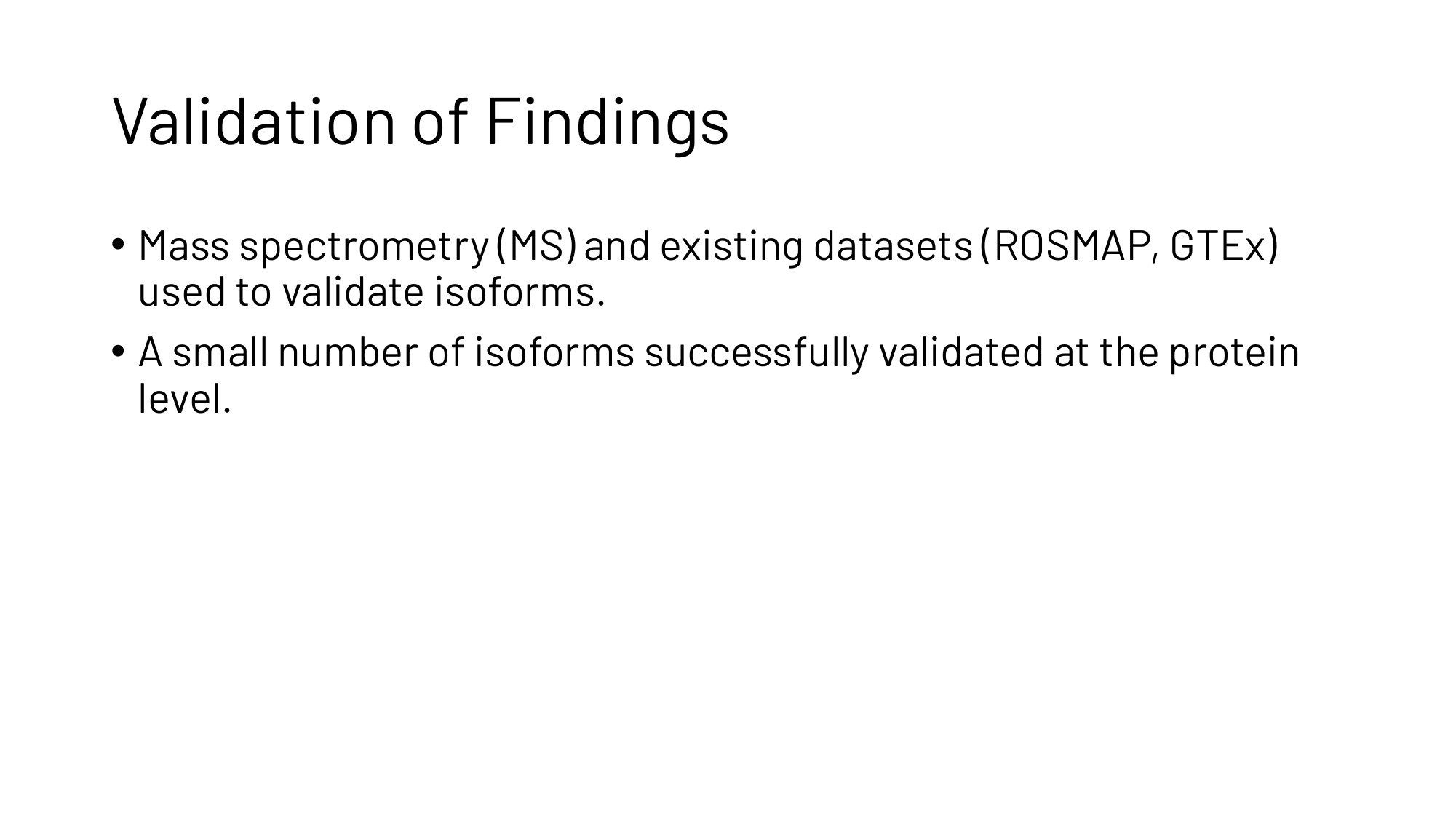

# Validation of Findings
Mass spectrometry (MS) and existing datasets (ROSMAP, GTEx) used to validate isoforms.
A small number of isoforms successfully validated at the protein level.